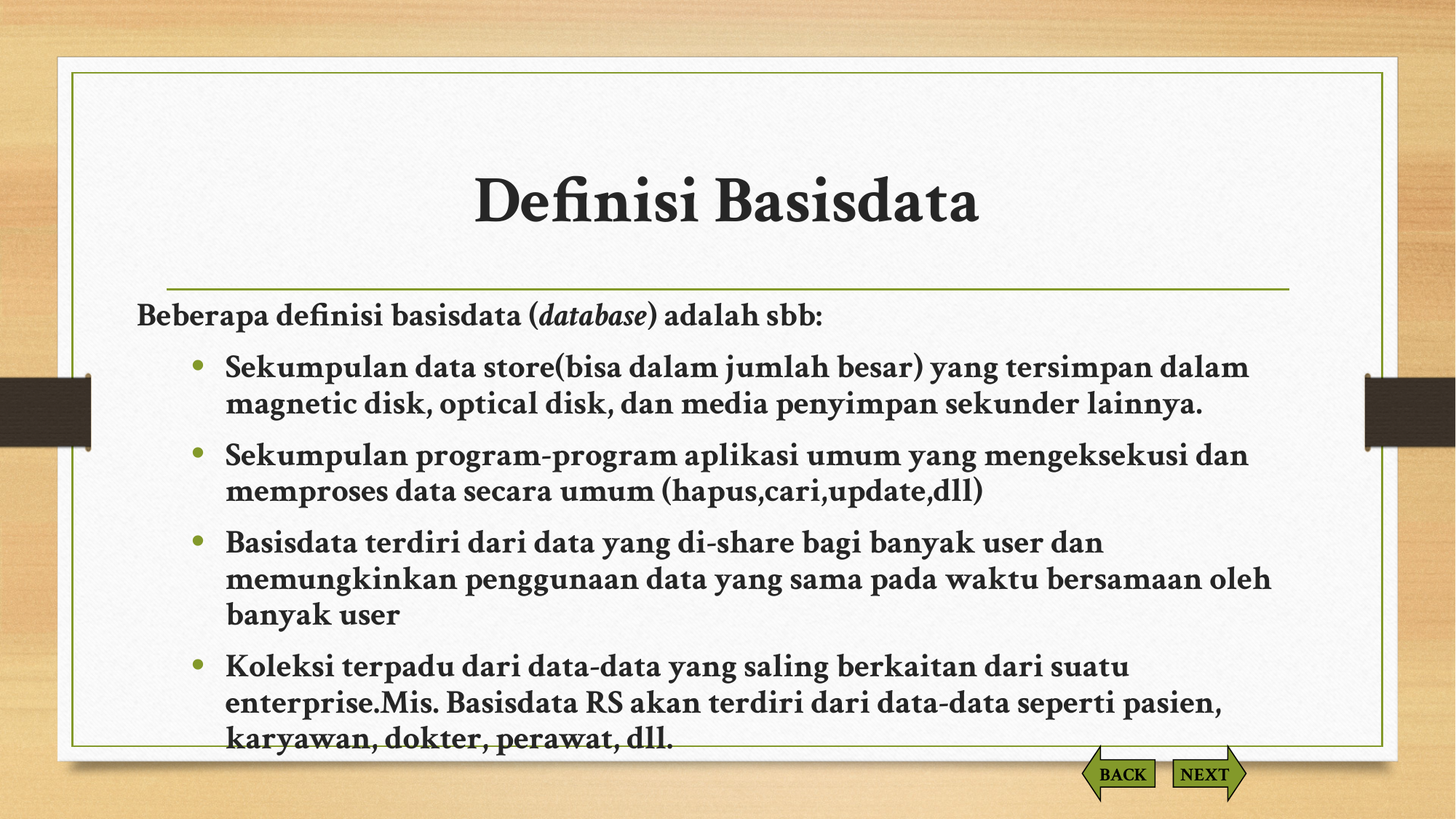

# Definisi Basisdata
Beberapa definisi basisdata (database) adalah sbb:
Sekumpulan data store(bisa dalam jumlah besar) yang tersimpan dalam magnetic disk, optical disk, dan media penyimpan sekunder lainnya.
Sekumpulan program-program aplikasi umum yang mengeksekusi dan memproses data secara umum (hapus,cari,update,dll)
Basisdata terdiri dari data yang di-share bagi banyak user dan memungkinkan penggunaan data yang sama pada waktu bersamaan oleh banyak user
Koleksi terpadu dari data-data yang saling berkaitan dari suatu enterprise.Mis. Basisdata RS akan terdiri dari data-data seperti pasien, karyawan, dokter, perawat, dll.
BACK
NEXT